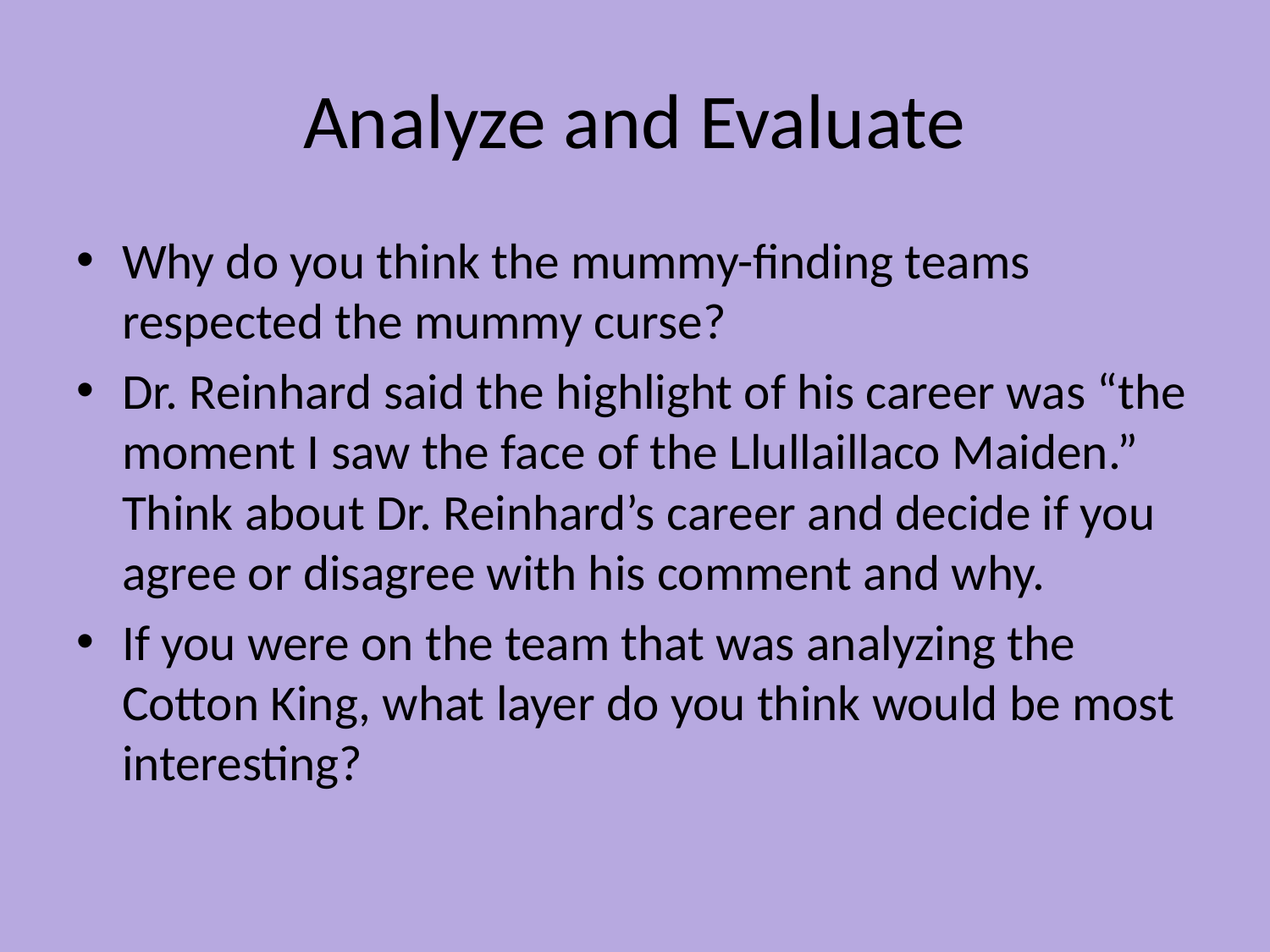

# Analyze and Evaluate
Why do you think the mummy-finding teams respected the mummy curse?
Dr. Reinhard said the highlight of his career was “the moment I saw the face of the Llullaillaco Maiden.”  Think about Dr. Reinhard’s career and decide if you agree or disagree with his comment and why.
If you were on the team that was analyzing the Cotton King, what layer do you think would be most interesting?